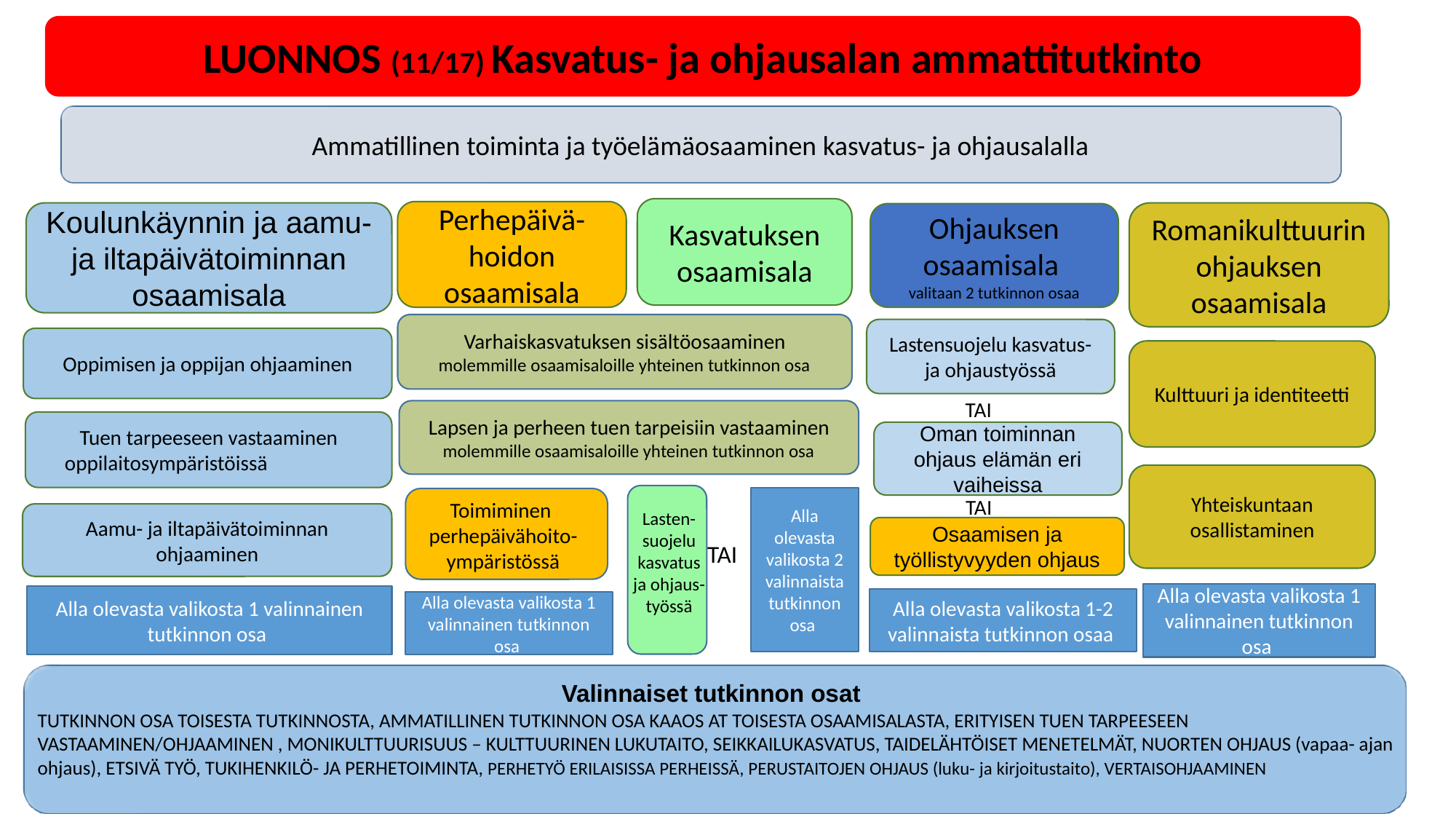

LUONNOS (11/17) Kasvatus- ja ohjausalan ammattitutkinto
Ammatillinen toiminta ja työelämäosaaminen kasvatus- ja ohjausalalla
Kasvatuksen osaamisala
Perhepäivä-hoidon osaamisala
Romanikulttuurin ohjauksen osaamisala
Koulunkäynnin ja aamu- ja iltapäivätoiminnan osaamisala
Ohjauksen osaamisala
valitaan 2 tutkinnon osaa
Varhaiskasvatuksen sisältöosaaminen
molemmille osaamisaloille yhteinen tutkinnon osa
Lastensuojelu kasvatus- ja ohjaustyössä
Oppimisen ja oppijan ohjaaminen
Kulttuuri ja identiteetti
TAI

Lapsen ja perheen tuen tarpeisiin vastaaminen
molemmille osaamisaloille yhteinen tutkinnon osa

Tuen tarpeeseen vastaaminen oppilaitosympäristöissä

Oman toiminnan ohjaus elämän eri vaiheissa
Yhteiskuntaan osallistaminen

Alla olevasta valikosta 2 valinnaista tutkinnon osa
TAI

Toimiminen  perhepäivähoito-ympäristössä
Lasten-suojelu kasvatus ja ohjaus-työssä
Aamu- ja iltapäivätoiminnan ohjaaminen
Osaamisen ja työllistyvyyden ohjaus
TAI
Alla olevasta valikosta 1 valinnainen tutkinnon osa
Alla olevasta valikosta 1 valinnainen tutkinnon osa
Alla olevasta valikosta 1-2 valinnaista tutkinnon osaa
Alla olevasta valikosta 1 valinnainen tutkinnon osa
Valinnaiset tutkinnon osat

TUTKINNON OSA TOISESTA TUTKINNOSTA, AMMATILLINEN TUTKINNON OSA KAAOS AT TOISESTA OSAAMISALASTA, ERITYISEN TUEN TARPEESEEN VASTAAMINEN/OHJAAMINEN , MONIKULTTUURISUUS – KULTTUURINEN LUKUTAITO, SEIKKAILUKASVATUS, TAIDELÄHTÖISET MENETELMÄT, NUORTEN OHJAUS (vapaa- ajan ohjaus), ETSIVÄ TYÖ, TUKIHENKILÖ- JA PERHETOIMINTA, PERHETYÖ ERILAISISSA PERHEISSÄ, PERUSTAITOJEN OHJAUS (luku- ja kirjoitustaito), VERTAISOHJAAMINEN
20.2.2018
LUONNOS 27.11.2017